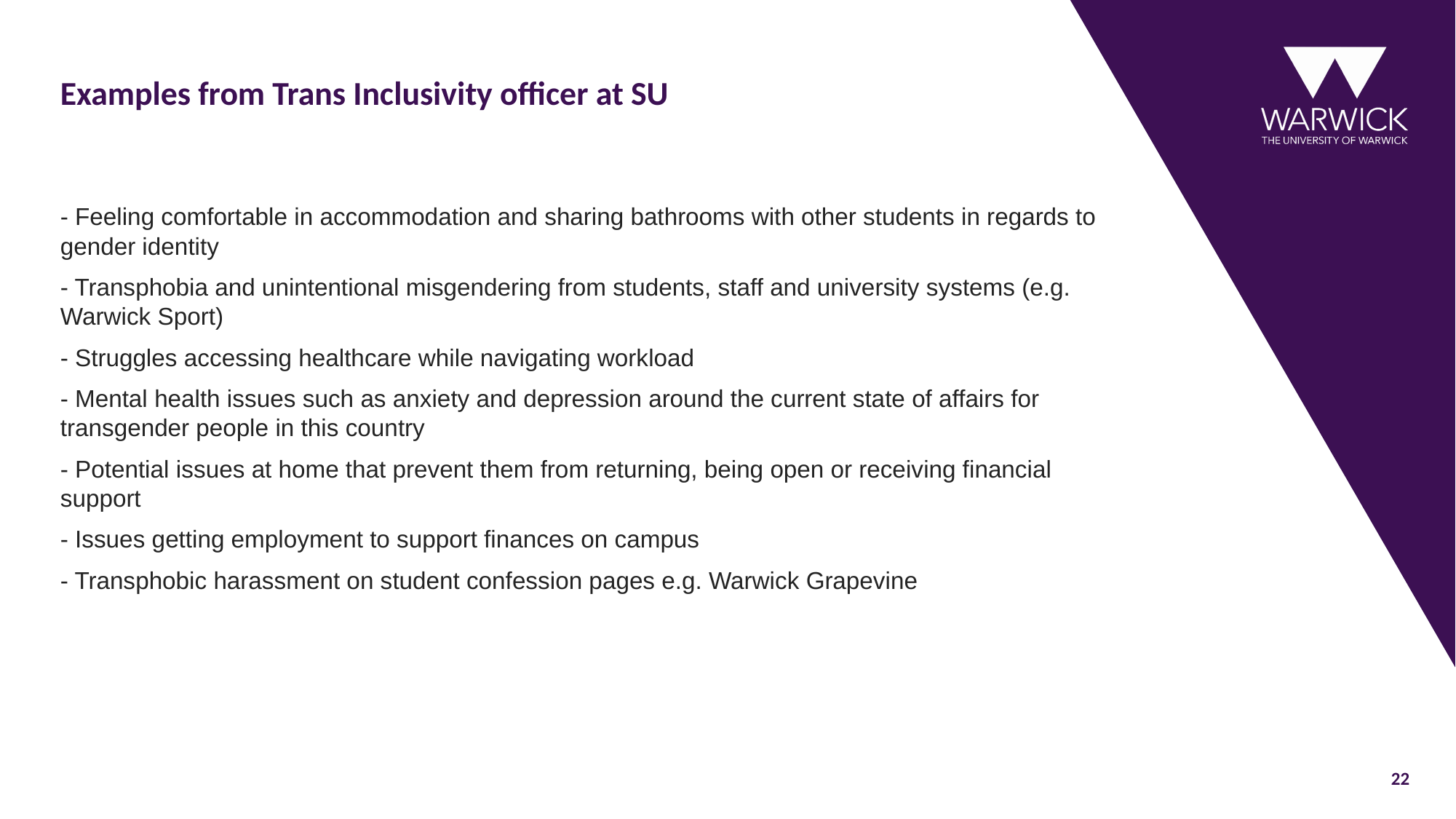

# Examples from Trans Inclusivity officer at SU

- Feeling comfortable in accommodation and sharing bathrooms with other students in regards to gender identity
- Transphobia and unintentional misgendering from students, staff and university systems (e.g. Warwick Sport)
- Struggles accessing healthcare while navigating workload
- Mental health issues such as anxiety and depression around the current state of affairs for transgender people in this country
- Potential issues at home that prevent them from returning, being open or receiving financial support
- Issues getting employment to support finances on campus
- Transphobic harassment on student confession pages e.g. Warwick Grapevine

22